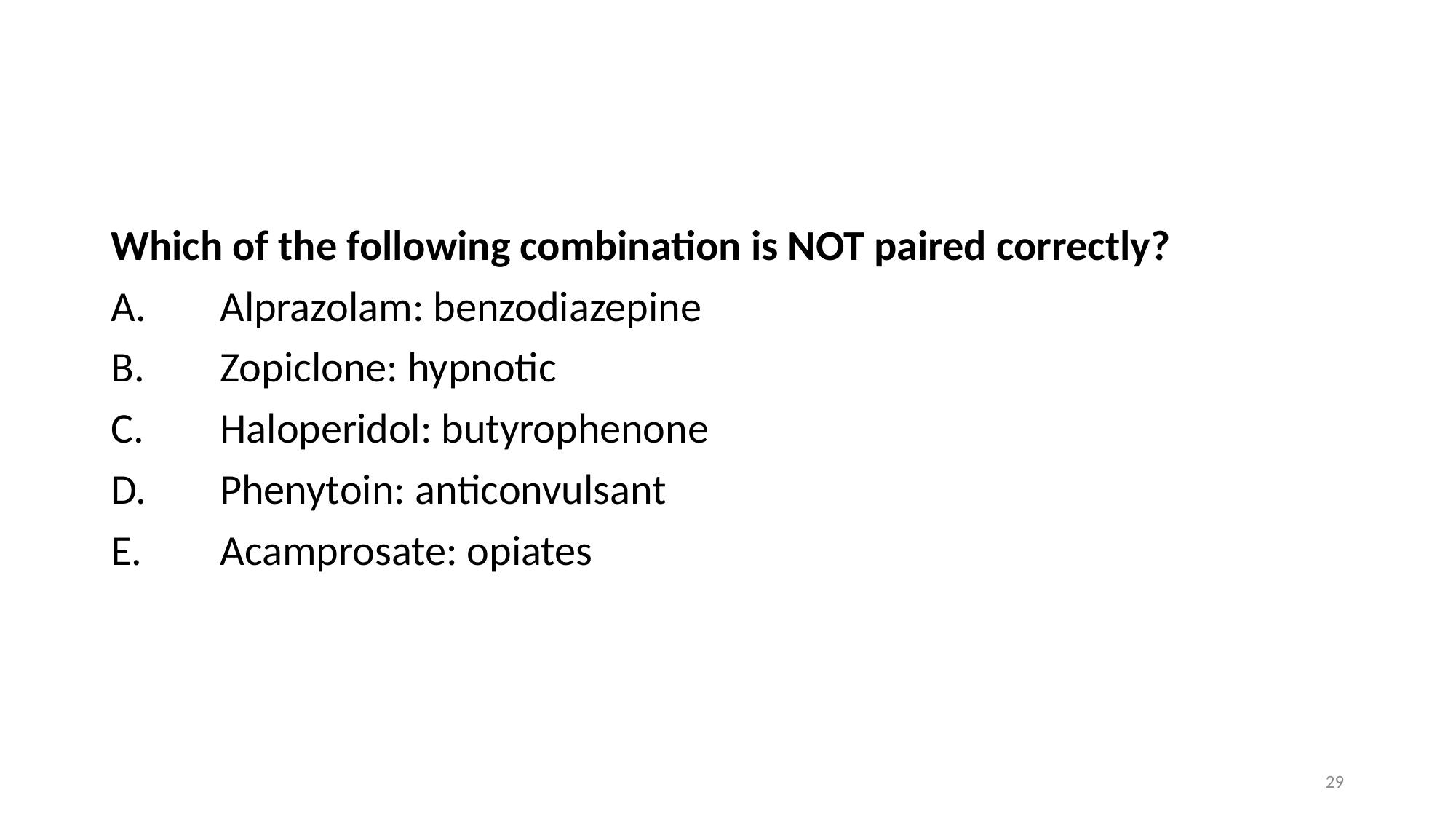

#
Which of the following combination is NOT paired correctly?
A.	Alprazolam: benzodiazepine
B.	Zopiclone: hypnotic
C.	Haloperidol: butyrophenone
D.	Phenytoin: anticonvulsant
E.	Acamprosate: opiates

29